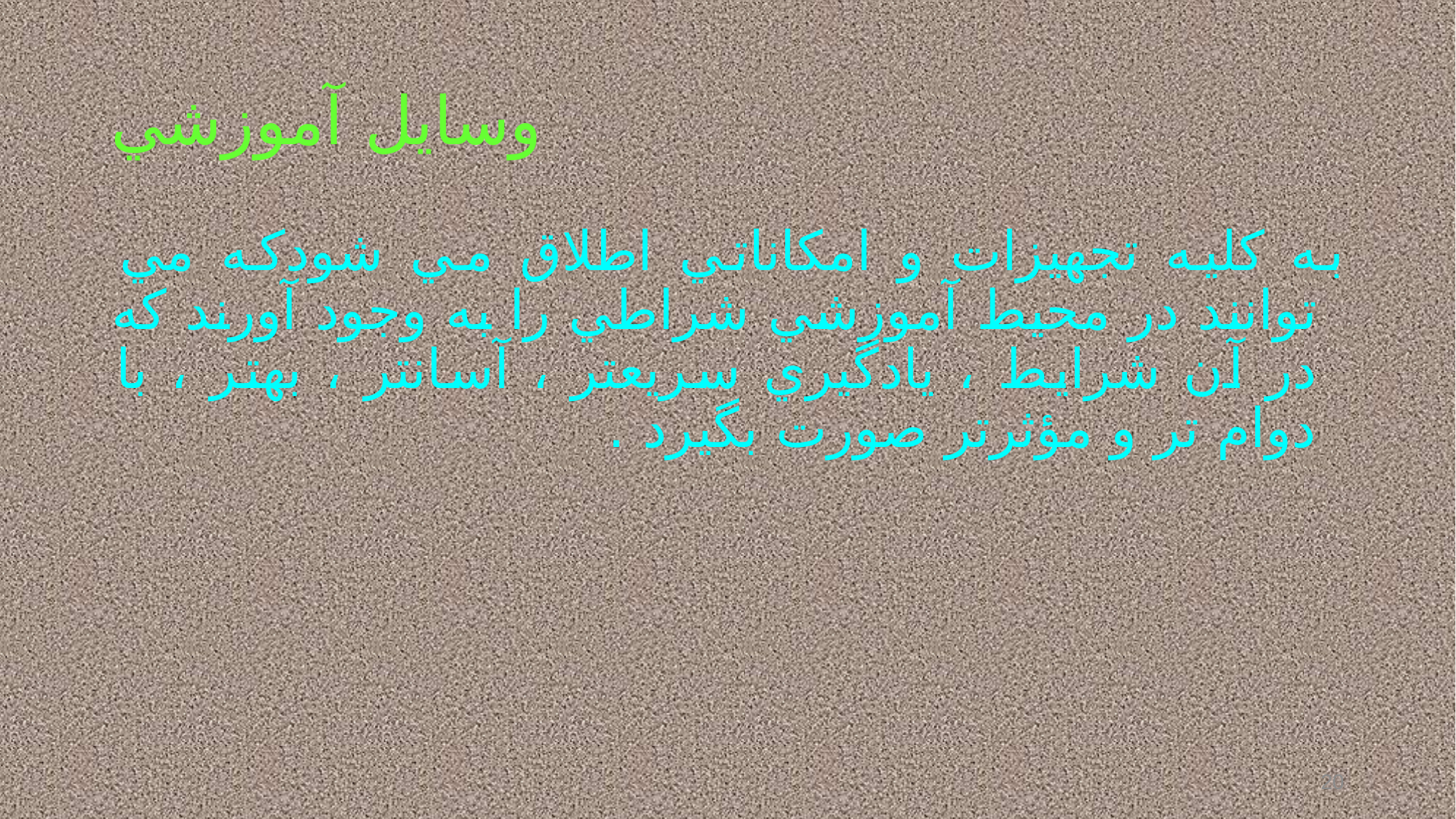

# وسايل آموزشي
به كليه تجهيزات و امكاناتي اطلاق مي شودكه مي توانند در محيط آموزشي شراطي را به وجود آورند كه در آن شرايط ، يادگيري سريعتر ، آسانتر ، بهتر ، با دوام تر و مؤثرتر صورت بگيرد .
20